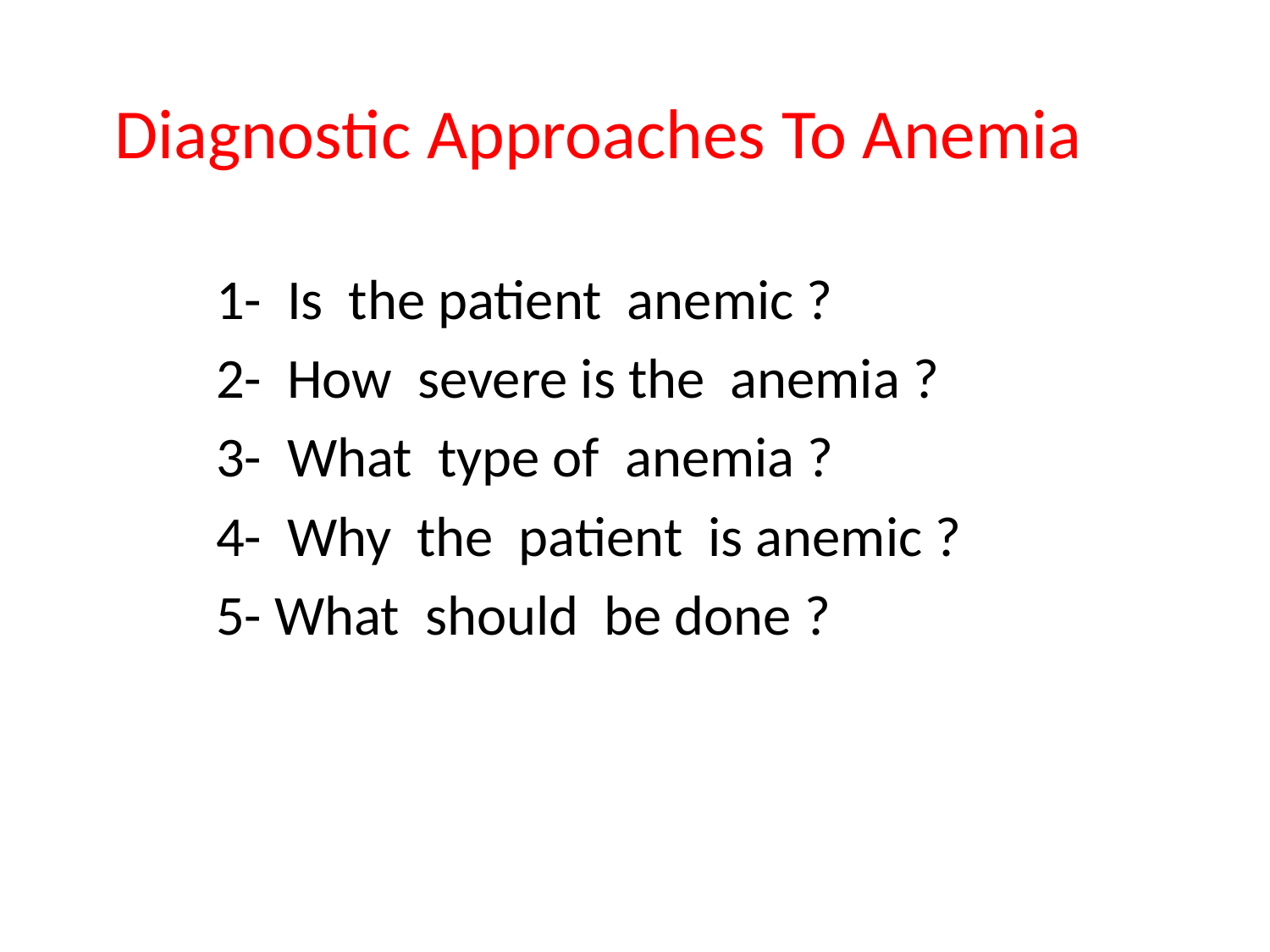

Diagnostic Approaches To Anemia

                1-  Is  the patient  anemic ?
                2-  How  severe is the  anemia ?
                3-  What  type of  anemia ?
                4-  Why  the  patient  is anemic ?
                5- What  should  be done ?